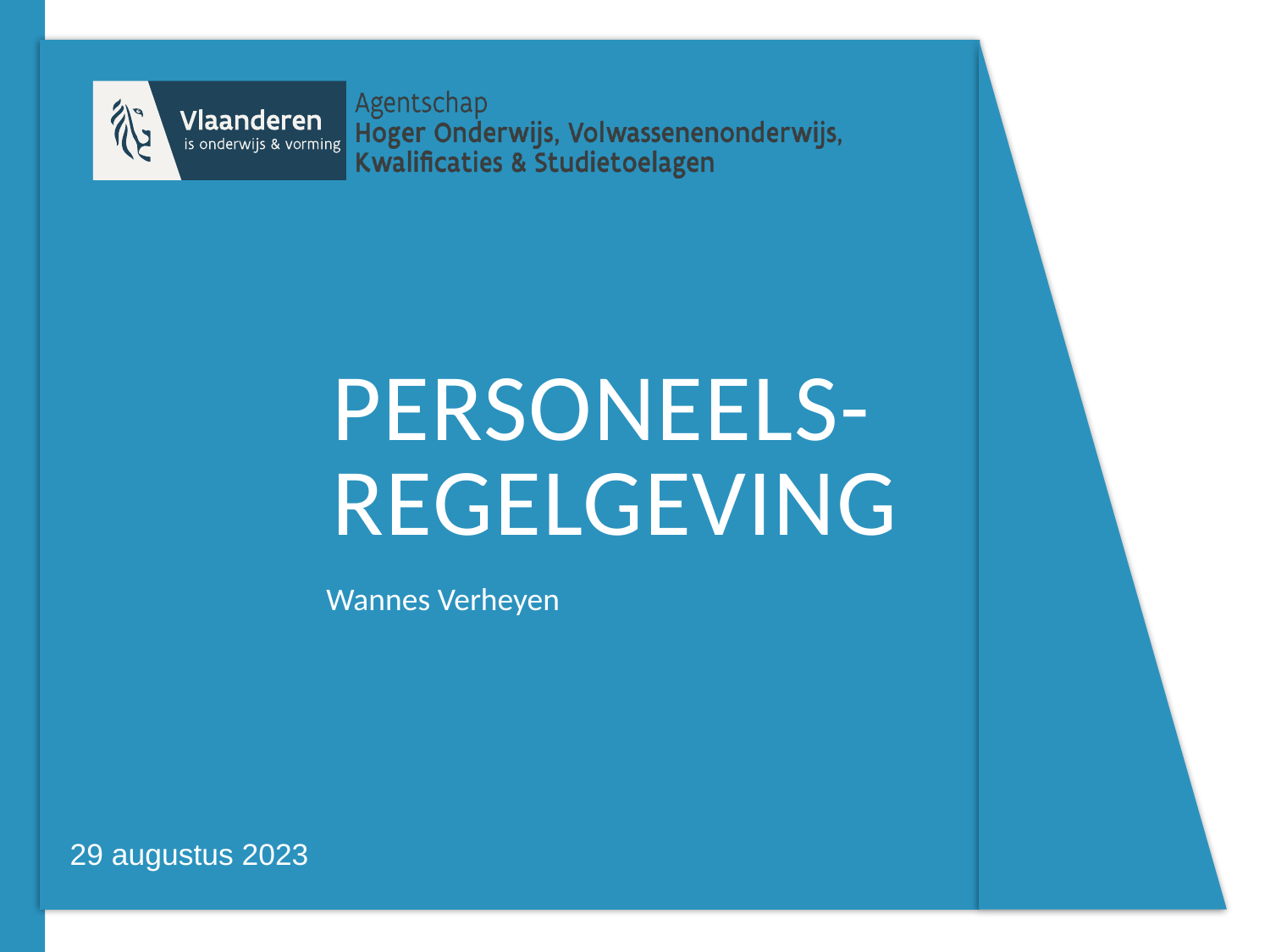

# Personeels-regelgeving
Wannes Verheyen
29 augustus 2023